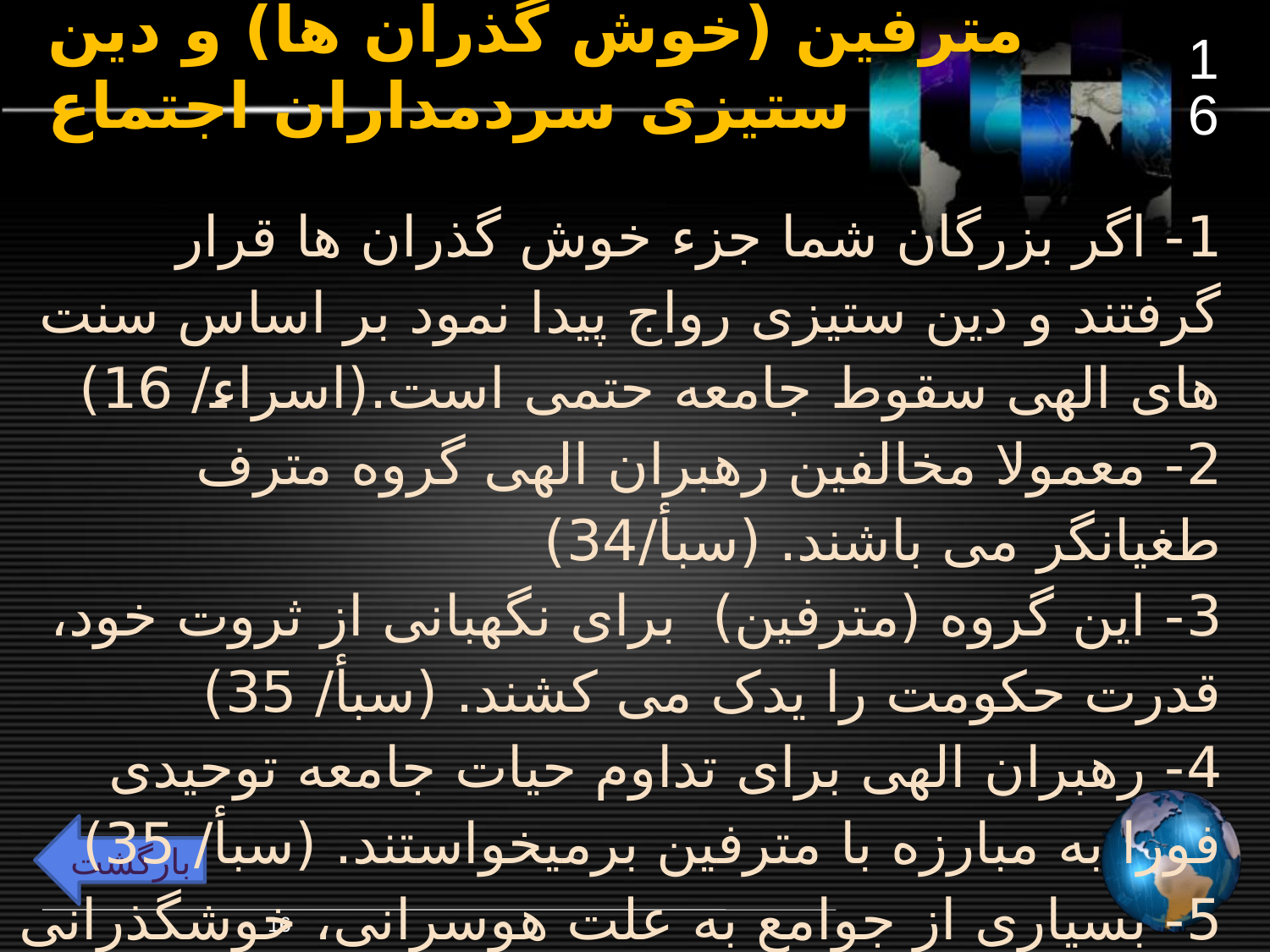

16
# مترفین (خوش گذران ها) و دین ستیزی سردمداران اجتماع
1- اگر بزرگان شما جزء خوش گذران ها قرار گرفتند و دین ستیزی رواج پیدا نمود بر اساس سنت های الهی سقوط جامعه حتمی است.(اسراء/ 16)
2- معمولا مخالفین رهبران الهی گروه مترف طغیانگر می باشند. (سبأ/34)
3- این گروه (مترفین)  برای نگهبانی از ثروت خود، قدرت حکومت را یدک می کشند. (سبأ/ 35)
4- رهبران الهی برای تداوم حیات جامعه توحیدی فورا به مبارزه با مترفین برمیخواستند. (سبأ/ 35)
5- بسیاری از جوامع به علت هوسرانی، خوشگذرانی و غرور نعمت
               هلاک شدند . (قصص/58)
بازگشت
16